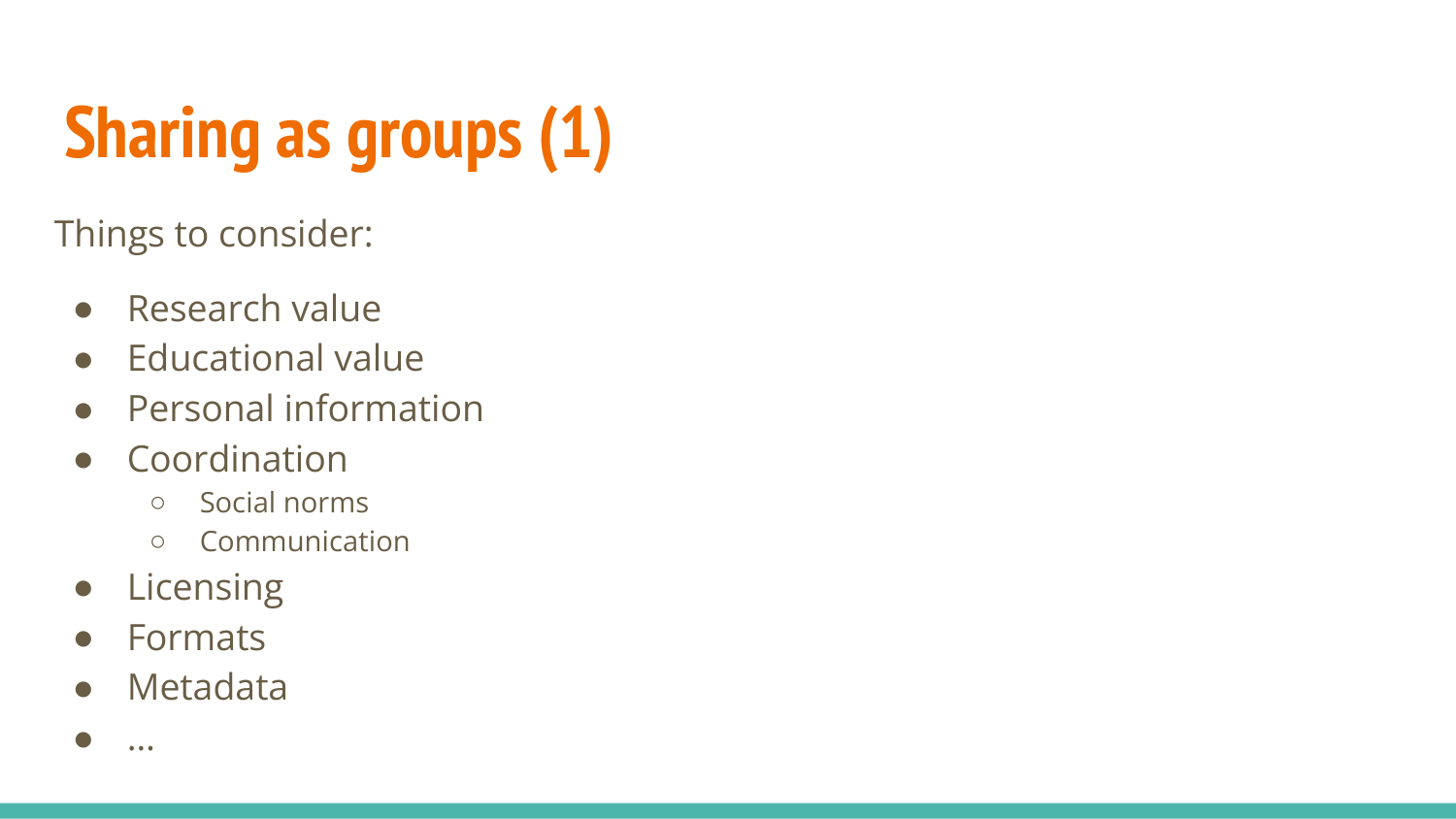

# Sharing as groups (1)
Things to consider:
Research value
Educational value
Personal information
Coordination
Social norms
Communication
Licensing
Formats
Metadata
…